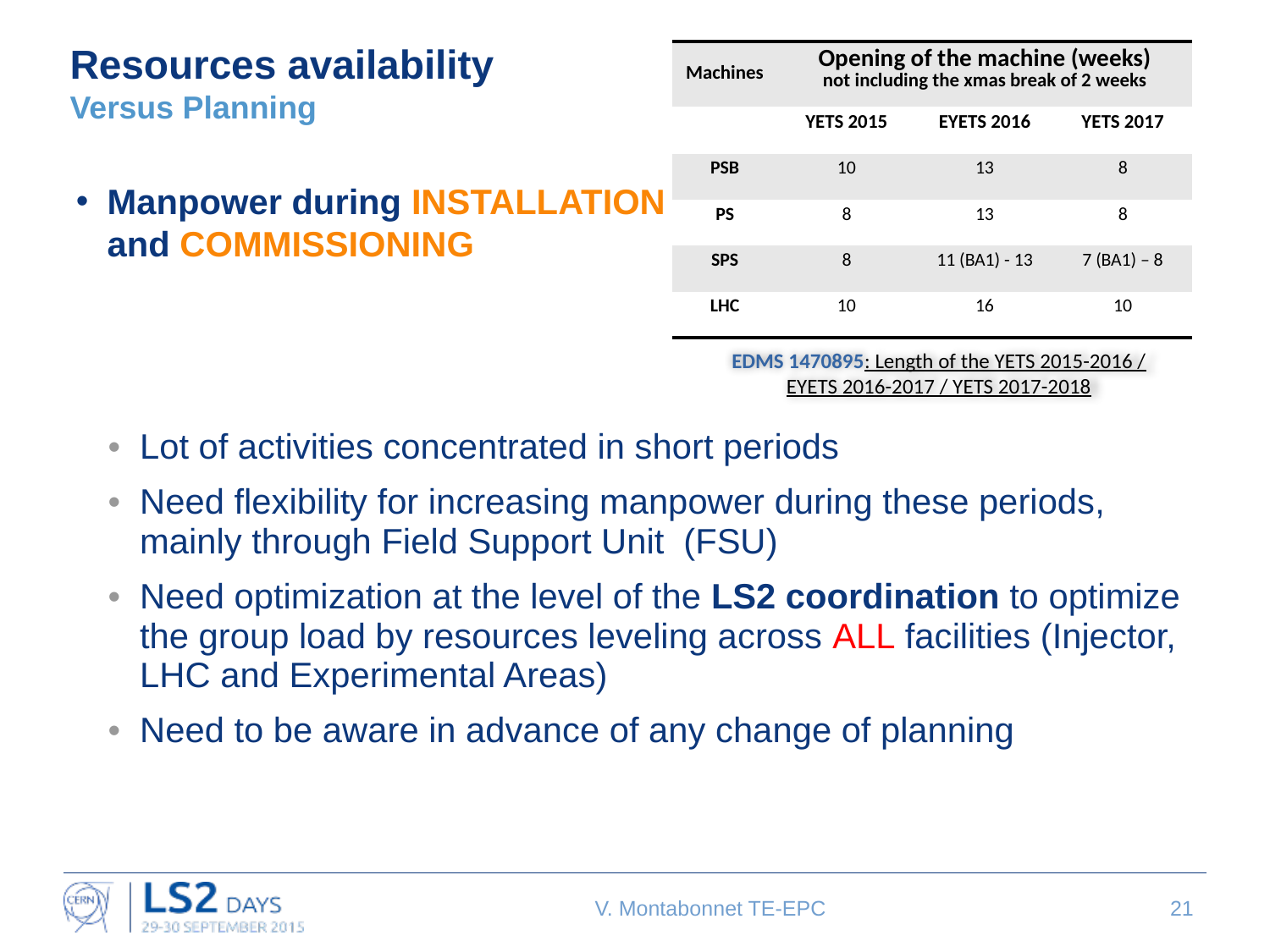

# Resources availability Versus Planning
| Machines | Opening of the machine (weeks) not including the xmas break of 2 weeks |  |  |
| --- | --- | --- | --- |
|  | YETS 2015 | EYETS 2016 | YETS 2017 |
| PSB | 10 | 13 | 8 |
| PS | 8 | 13 | 8 |
| SPS | 8 | 11 (BA1) - 13 | 7 (BA1) – 8 |
| LHC | 10 | 16 | 10 |
Manpower during INSTALLATION and COMMISSIONING
EDMS 1470895: Length of the YETS 2015-2016 / EYETS 2016-2017 / YETS 2017-2018
Lot of activities concentrated in short periods
Need flexibility for increasing manpower during these periods, mainly through Field Support Unit  (FSU)
Need optimization at the level of the LS2 coordination to optimize the group load by resources leveling across ALL facilities (Injector, LHC and Experimental Areas)
Need to be aware in advance of any change of planning
V. Montabonnet TE-EPC
21